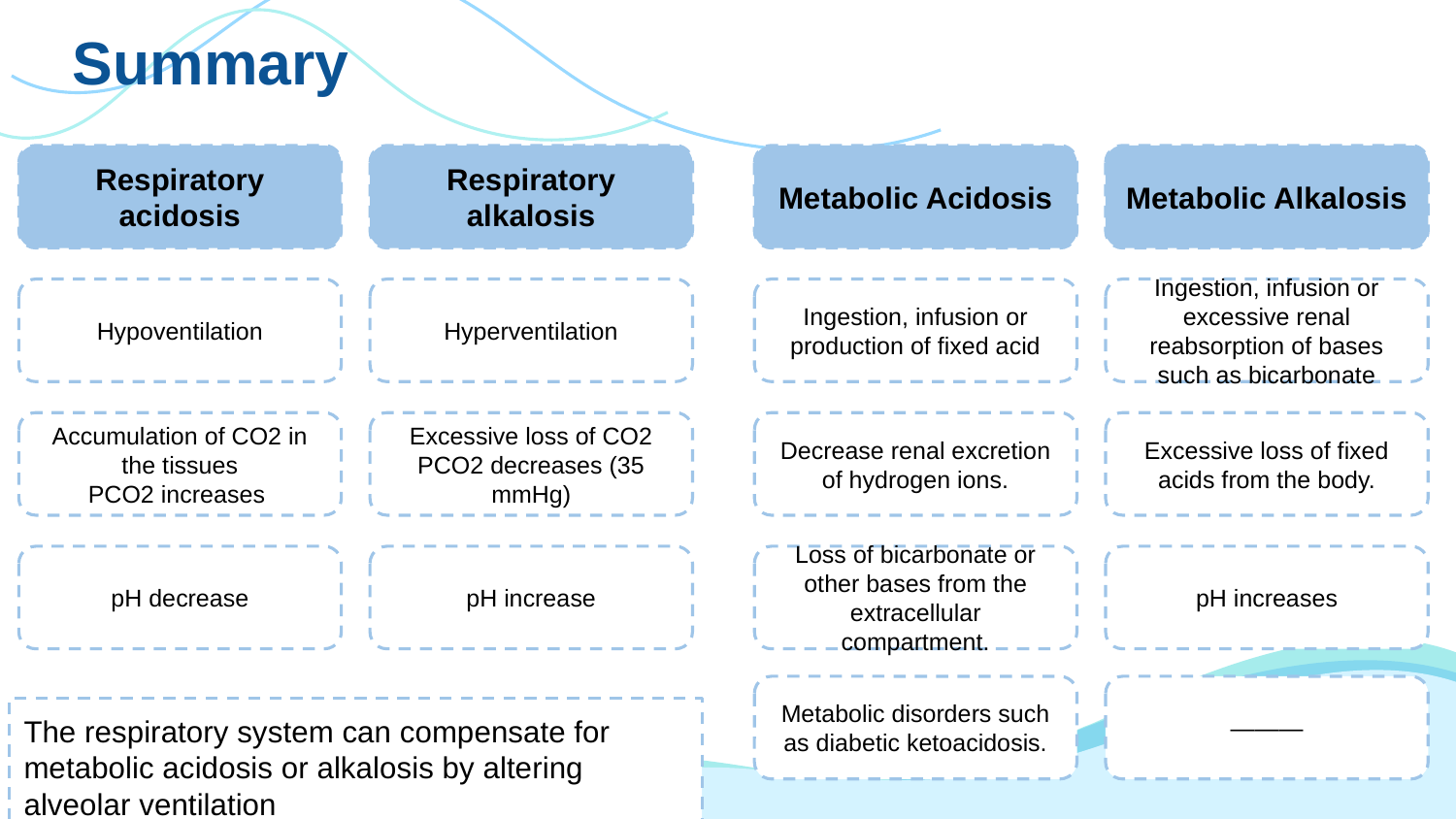

# Summary
Metabolic Acidosis
Metabolic Alkalosis
Respiratory acidosis
Hypoventilation
Accumulation of CO2 in the tissues
PCO2 increases
pH decrease
Respiratory alkalosis
Hyperventilation
Excessive loss of CO2
PCO2 decreases (35 mmHg)
pH increase
Ingestion, infusion or production of fixed acid
Ingestion, infusion or excessive renal reabsorption of bases such as bicarbonate
Decrease renal excretion of hydrogen ions.
Excessive loss of fixed acids from the body.
Loss of bicarbonate or other bases from the extracellular compartment.
pH increases
Metabolic disorders such as diabetic ketoacidosis.
———
The respiratory system can compensate for metabolic acidosis or alkalosis by altering alveolar ventilation